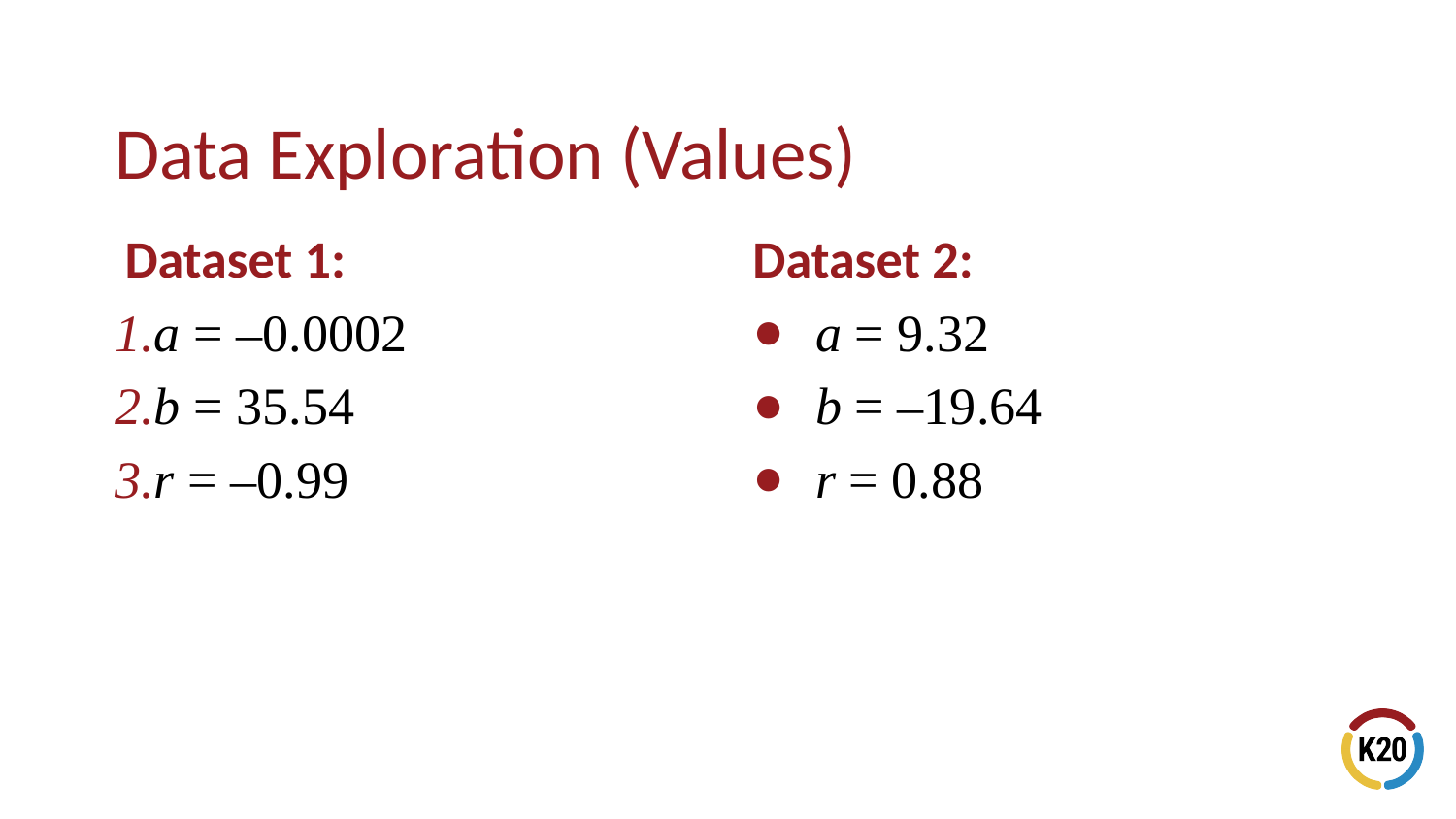

Dataset 1:
a = –0.0002
b = 35.54
r = –0.99
# Data Exploration (Values)
Dataset 2:
a = 9.32
b = –19.64
r = 0.88